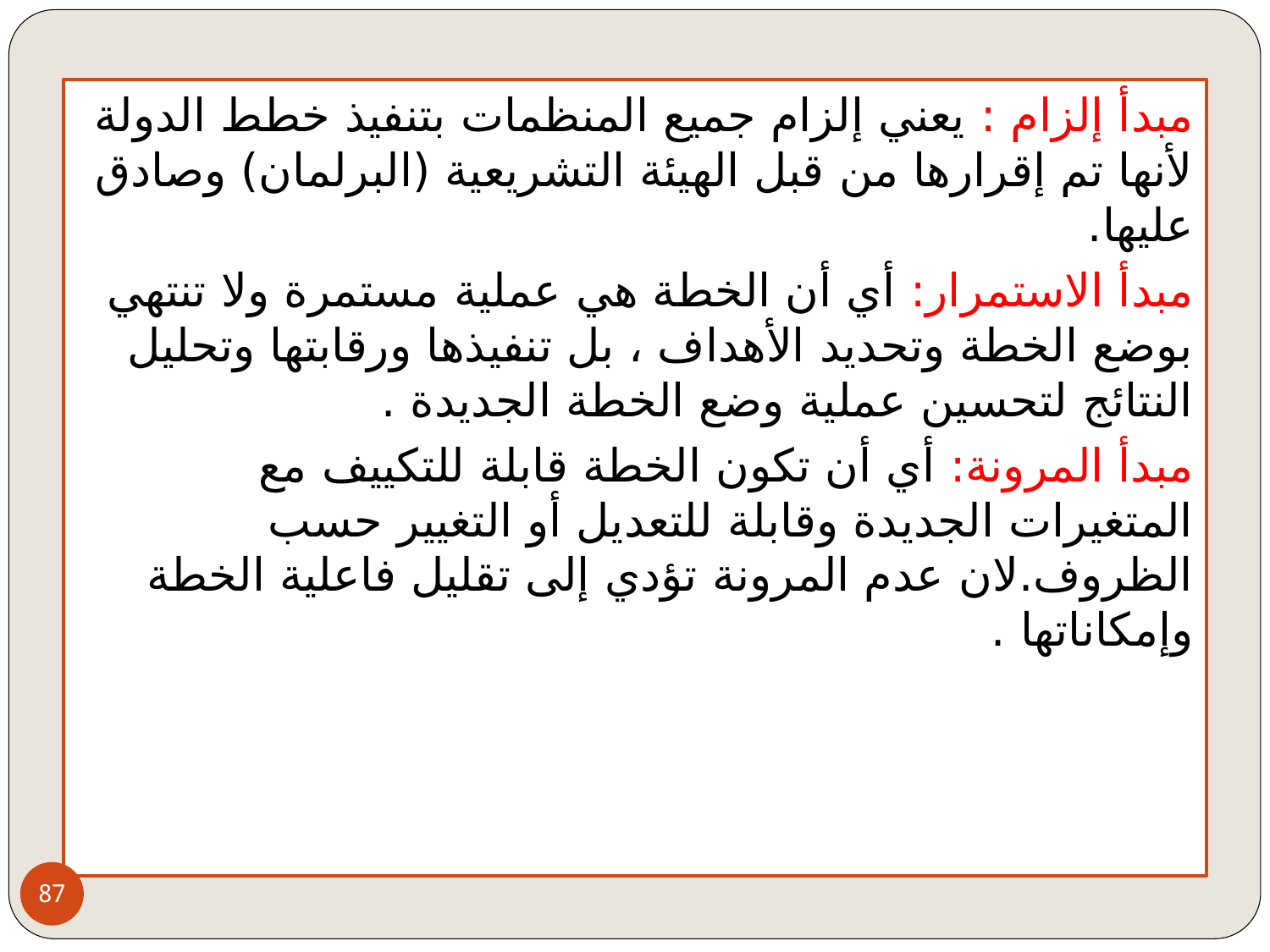

مبدأ إلزام : يعني إلزام جميع المنظمات بتنفيذ خطط الدولة لأنها تم إقرارها من قبل الهيئة التشريعية (البرلمان) وصادق عليها.
مبدأ الاستمرار: أي أن الخطة هي عملية مستمرة ولا تنتهي بوضع الخطة وتحديد الأهداف ، بل تنفيذها ورقابتها وتحليل النتائج لتحسين عملية وضع الخطة الجديدة .
مبدأ المرونة: أي أن تكون الخطة قابلة للتكييف مع المتغيرات الجديدة وقابلة للتعديل أو التغيير حسب الظروف.لان عدم المرونة تؤدي إلى تقليل فاعلية الخطة وإمكاناتها .

87